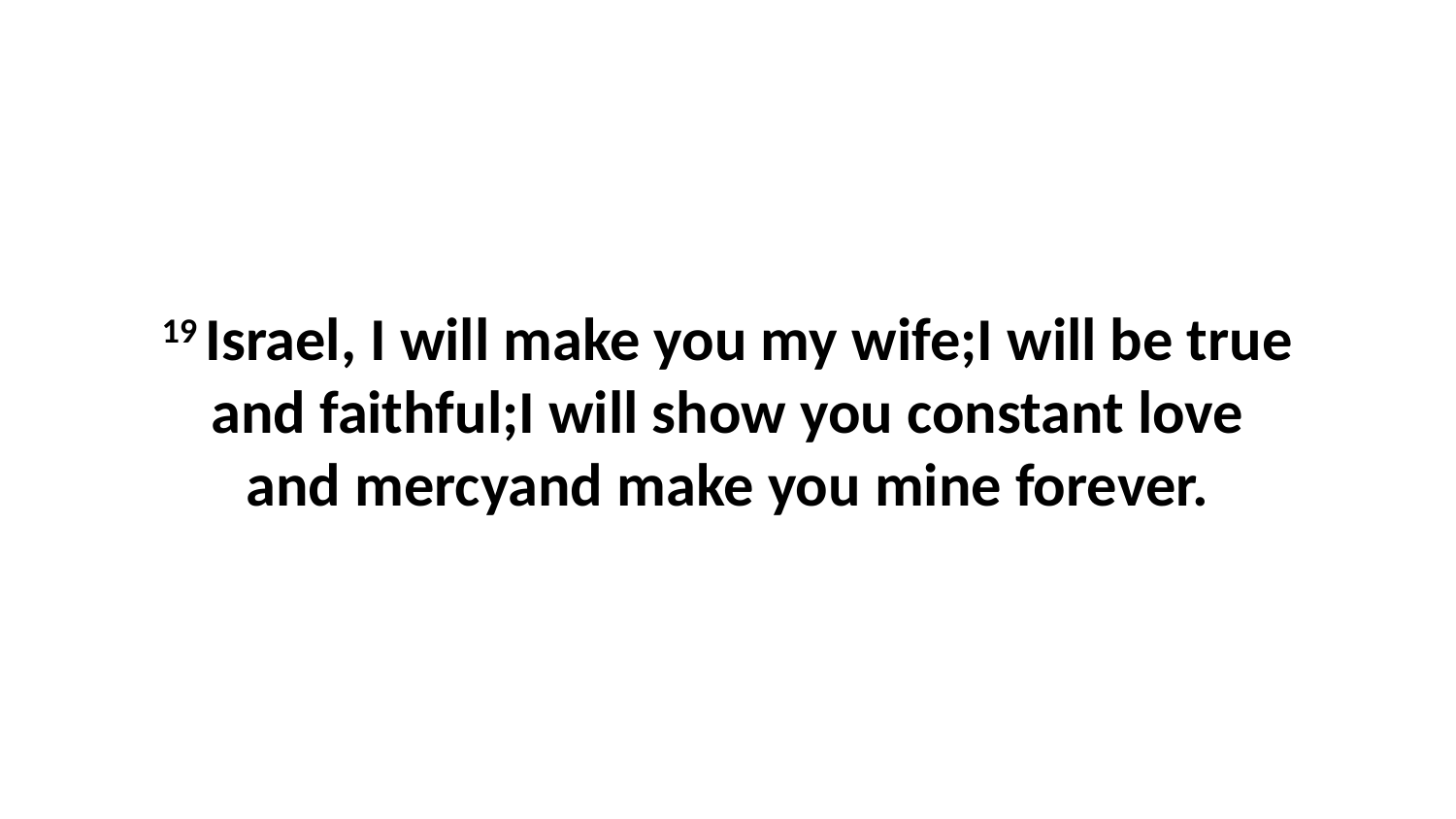

19 Israel, I will make you my wife;I will be true and faithful;I will show you constant love and mercyand make you mine forever.